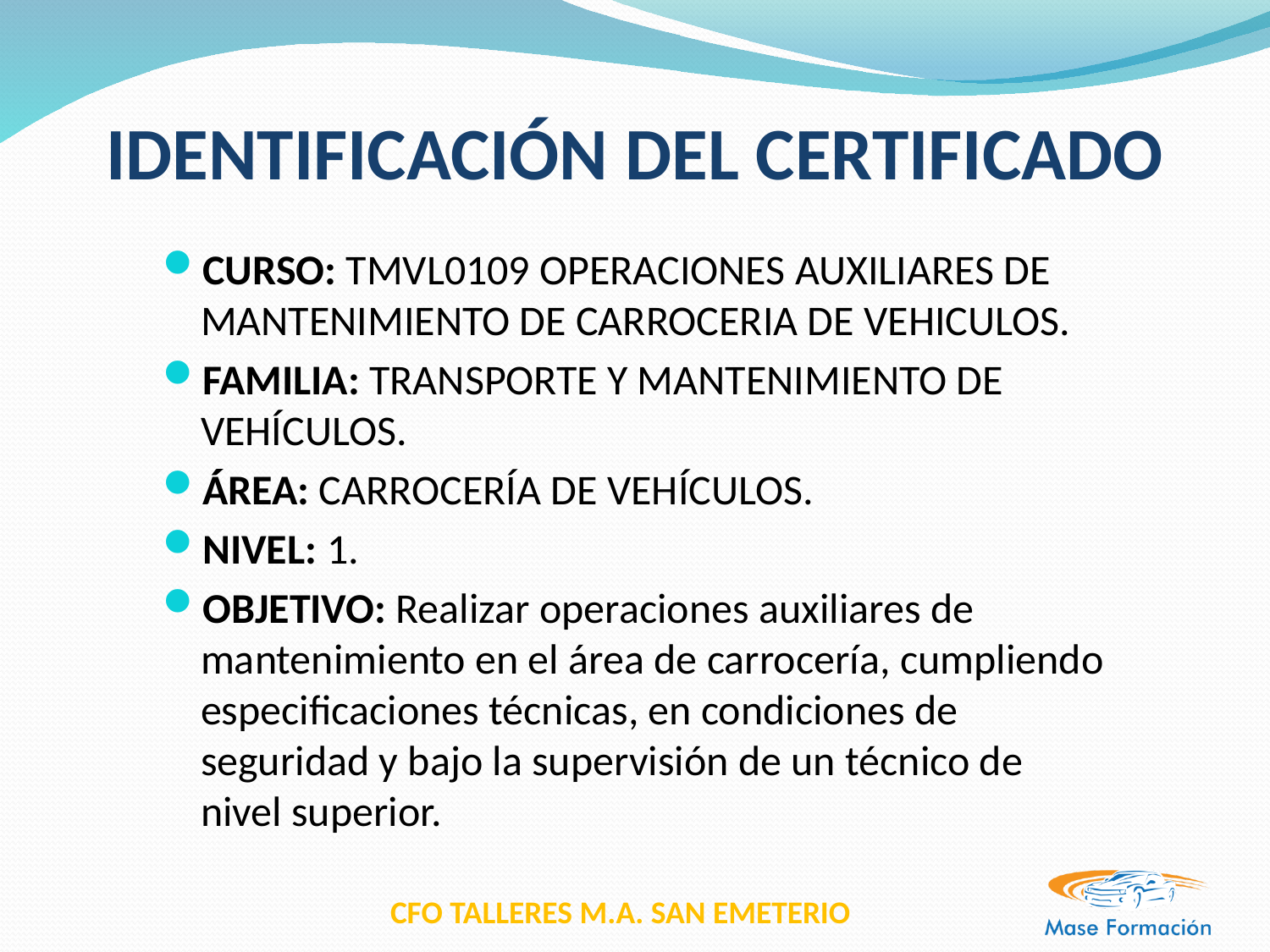

# IDENTIFICACIÓN DEL CERTIFICADO
CURSO: TMVL0109 OPERACIONES AUXILIARES DE MANTENIMIENTO DE CARROCERIA DE VEHICULOS.
FAMILIA: TRANSPORTE Y MANTENIMIENTO DE VEHÍCULOS.
ÁREA: CARROCERÍA DE VEHÍCULOS.
NIVEL: 1.
OBJETIVO: Realizar operaciones auxiliares de mantenimiento en el área de carrocería, cumpliendo especificaciones técnicas, en condiciones de seguridad y bajo la supervisión de un técnico de nivel superior.